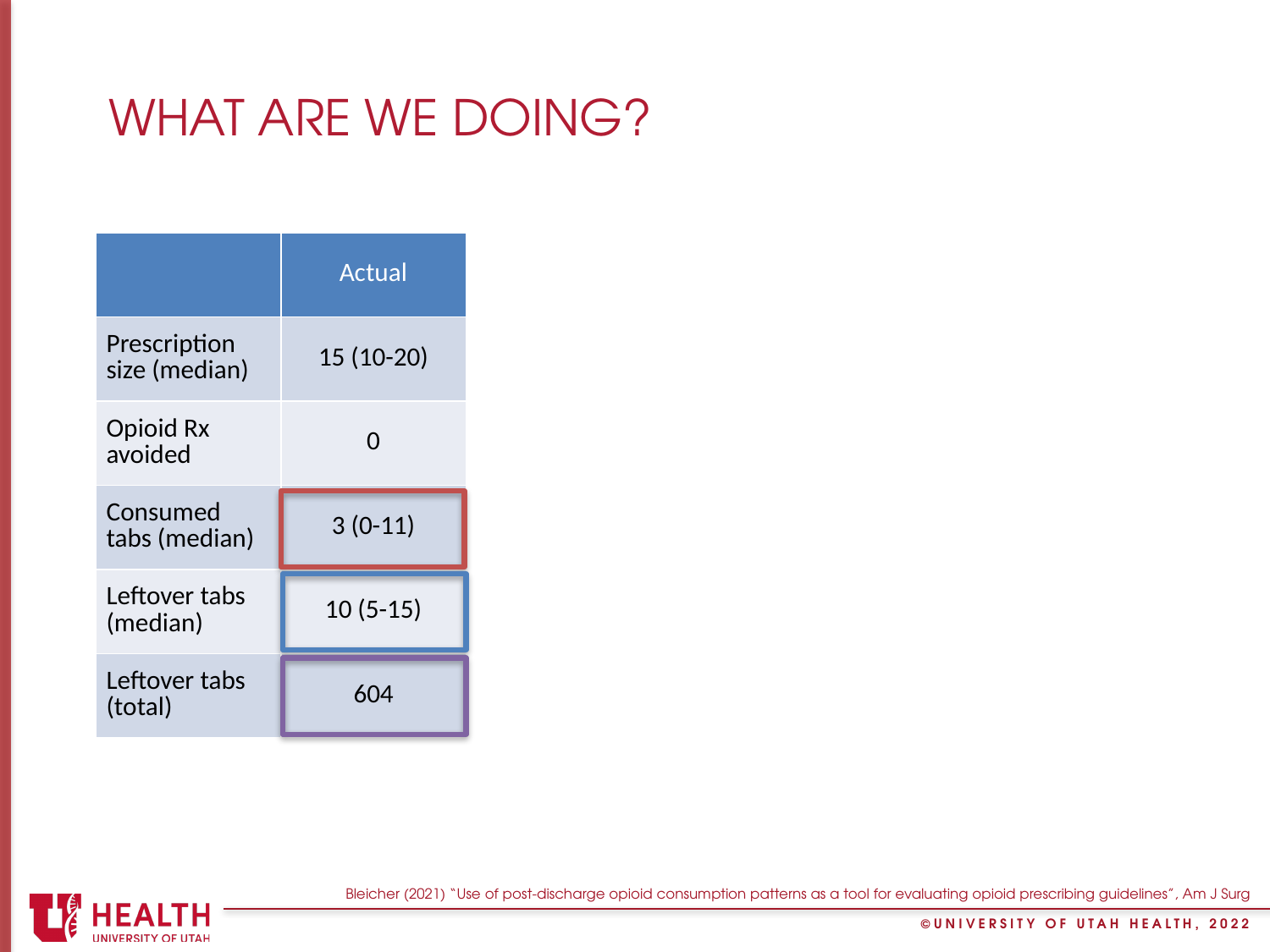

# What are we doing?
|  | Actual |
| --- | --- |
| Prescription size (median) | 15 (10-20) |
| Opioid Rx avoided | 0 |
| Consumed tabs (median) | 3 (0-11) |
| Leftover tabs (median) | 10 (5-15) |
| Leftover tabs (total) | 604 |

Bleicher (2021) “Use of post-discharge opioid consumption patterns as a tool for evaluating opioid prescribing guidelines”, Am J Surg